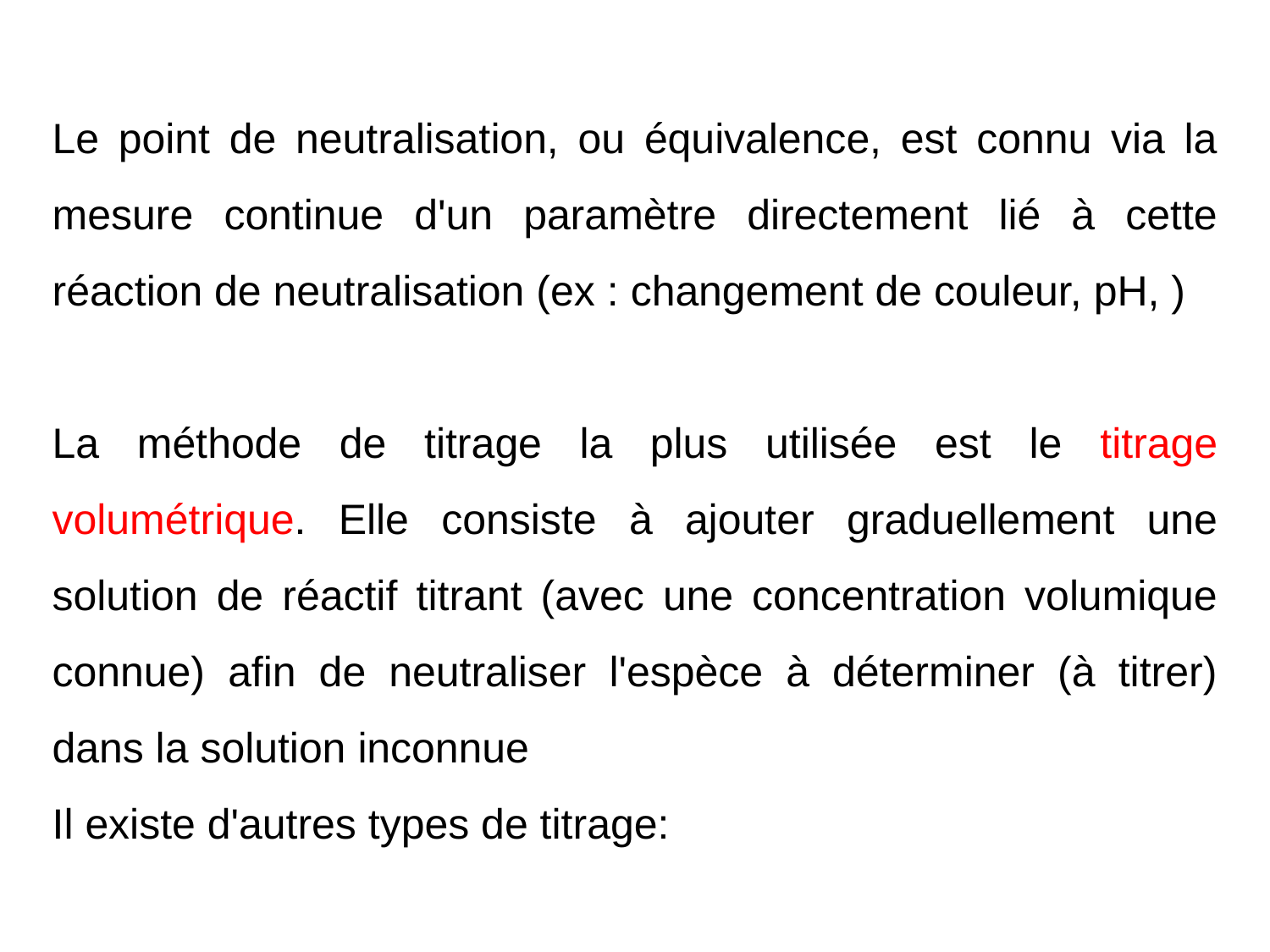

Le point de neutralisation, ou équivalence, est connu via la mesure continue d'un paramètre directement lié à cette réaction de neutralisation (ex : changement de couleur, pH, )

La méthode de titrage la plus utilisée est le titrage volumétrique. Elle consiste à ajouter graduellement une solution de réactif titrant (avec une concentration volumique connue) afin de neutraliser l'espèce à déterminer (à titrer) dans la solution inconnue
Il existe d'autres types de titrage: